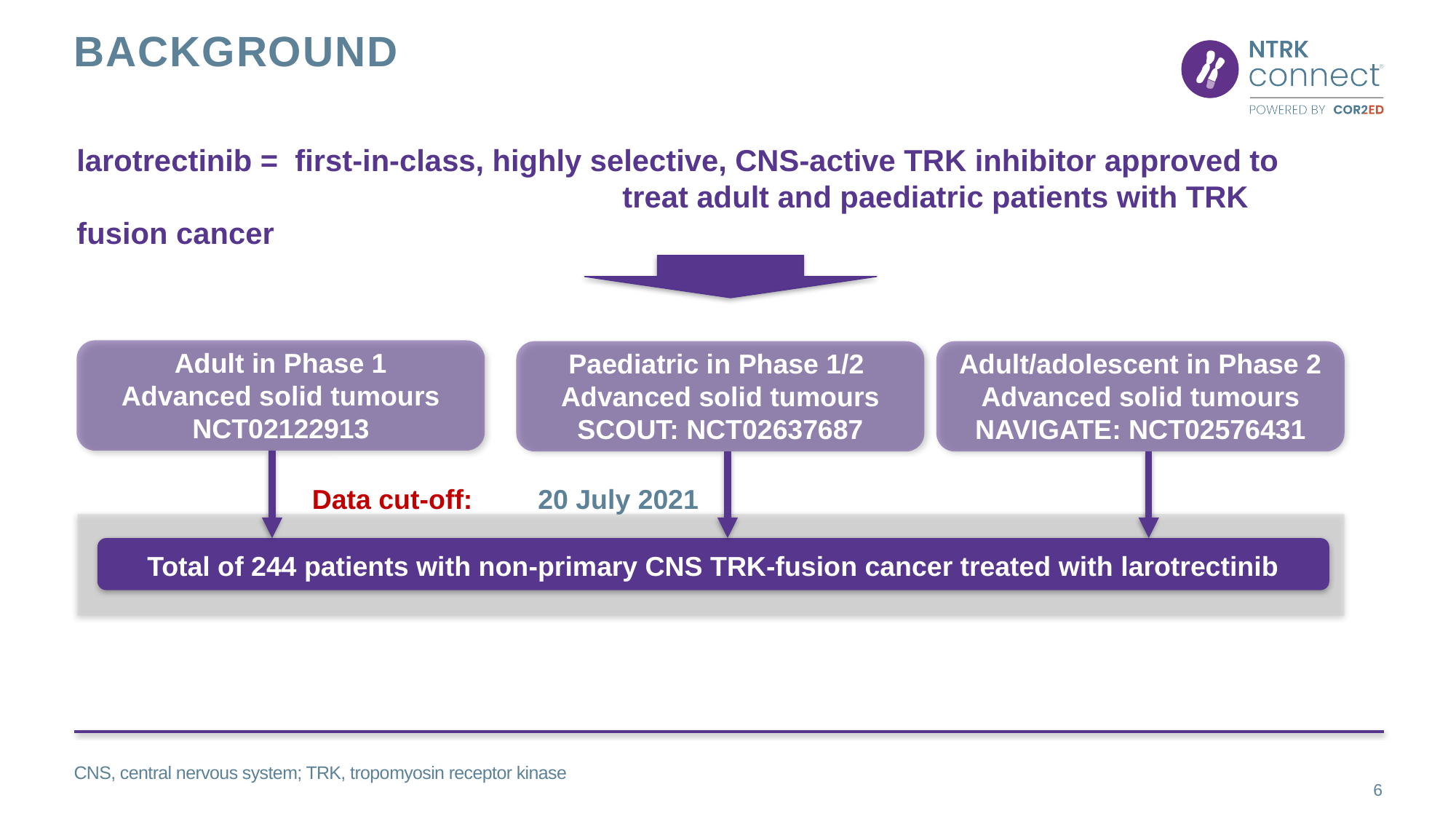

# Background
larotrectinib = 	first-in-class, highly selective, CNS-active TRK inhibitor approved to
					treat adult and paediatric patients with TRK fusion cancer

Adult in Phase 1
Advanced solid tumours
NCT02122913

Paediatric in Phase 1/2
Advanced solid tumours
SCOUT: NCT02637687

Adult/adolescent in Phase 2
Advanced solid tumours
NAVIGATE: NCT02576431
Data cut-off:	 20 July 2021

Total of 244 patients with non-primary CNS TRK-fusion cancer treated with larotrectinib
CNS, central nervous system; TRK, tropomyosin receptor kinase
6